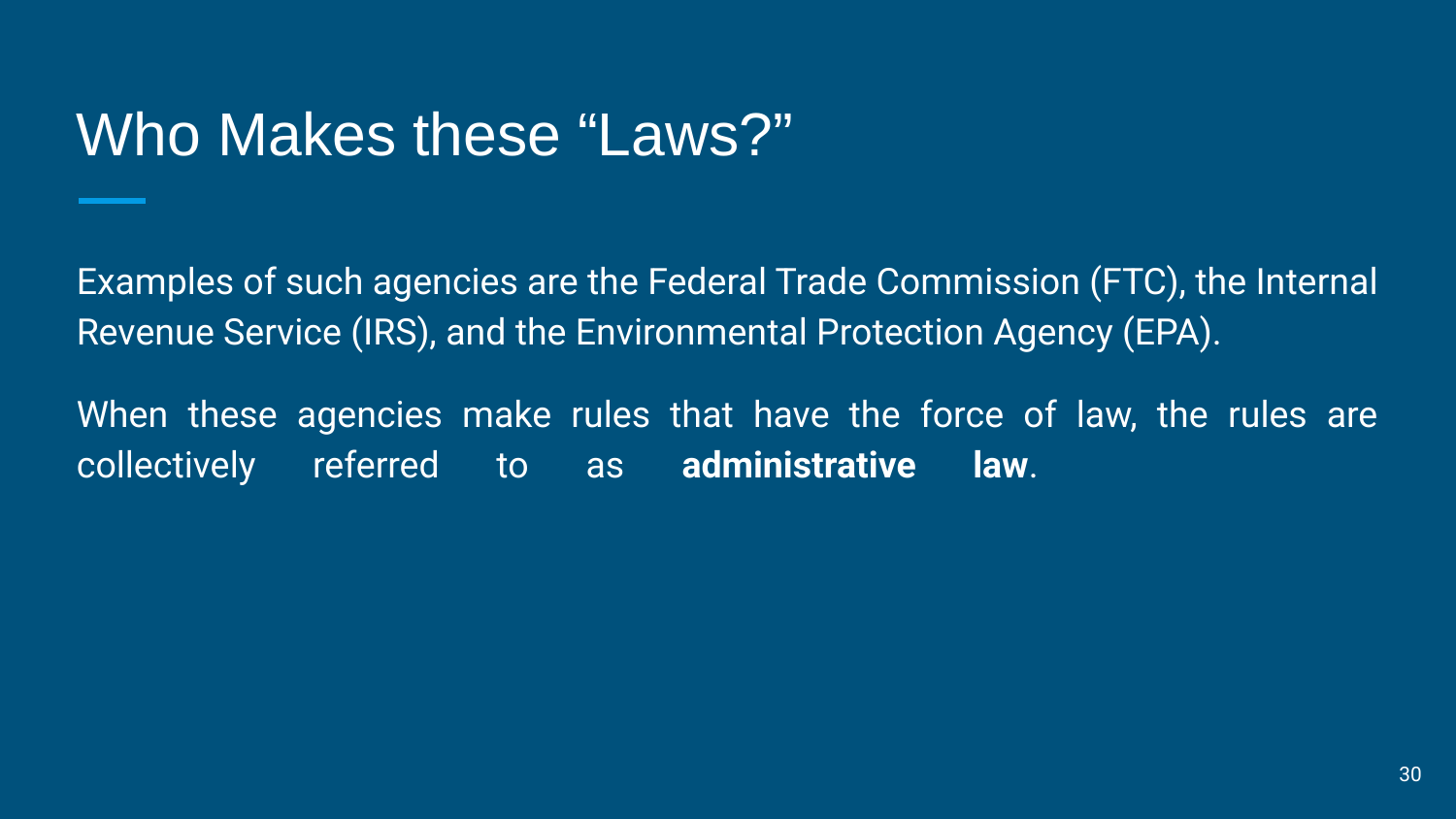

# Who Makes these “Laws?”
Examples of such agencies are the Federal Trade Commission (FTC), the Internal Revenue Service (IRS), and the Environmental Protection Agency (EPA).
When these agencies make rules that have the force of law, the rules are collectively referred to as administrative law.
30